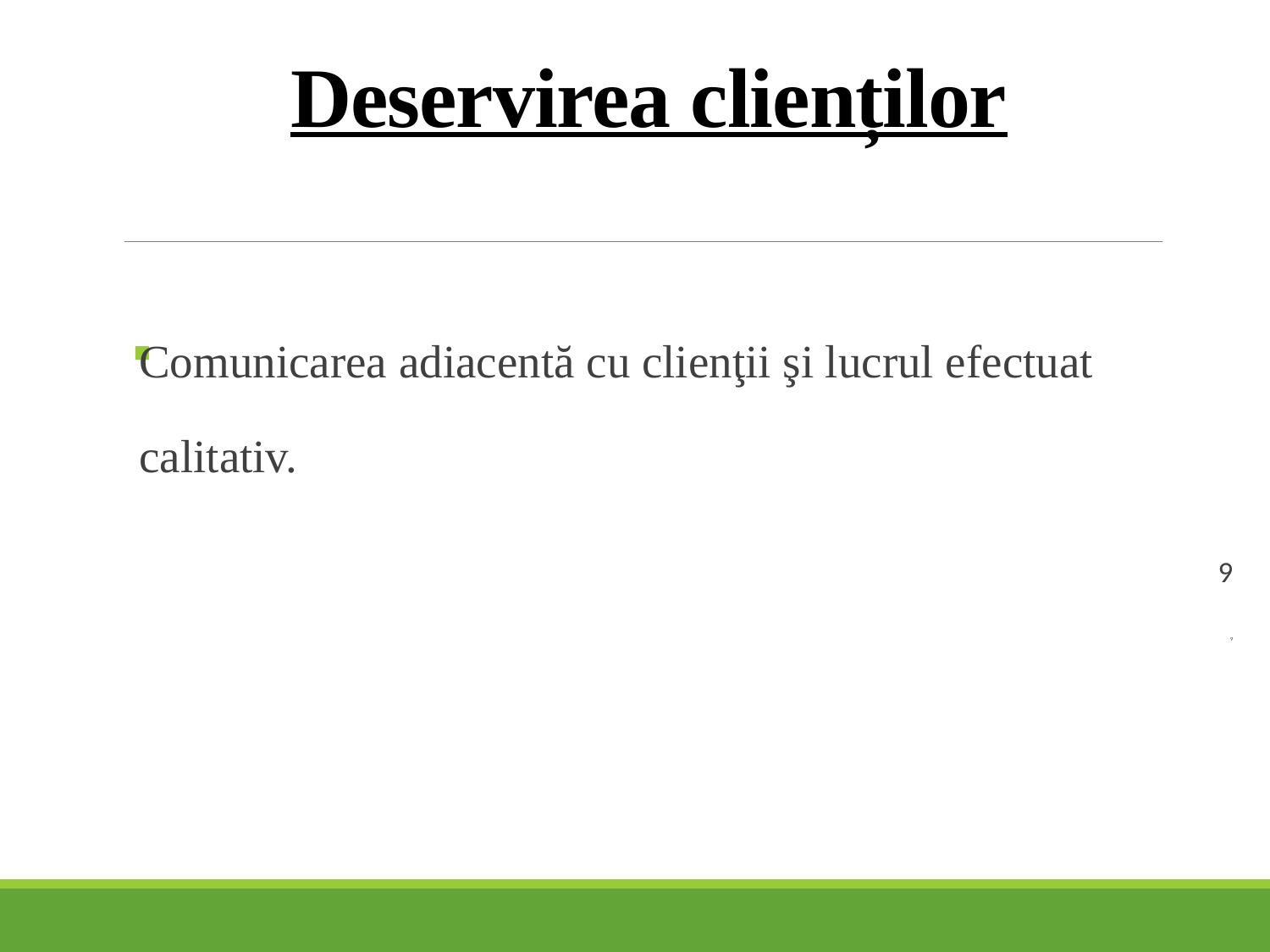

# Deservirea clienților

Comunicarea adiacentă cu clienţii şi lucrul efectuat calitativ.

9

9